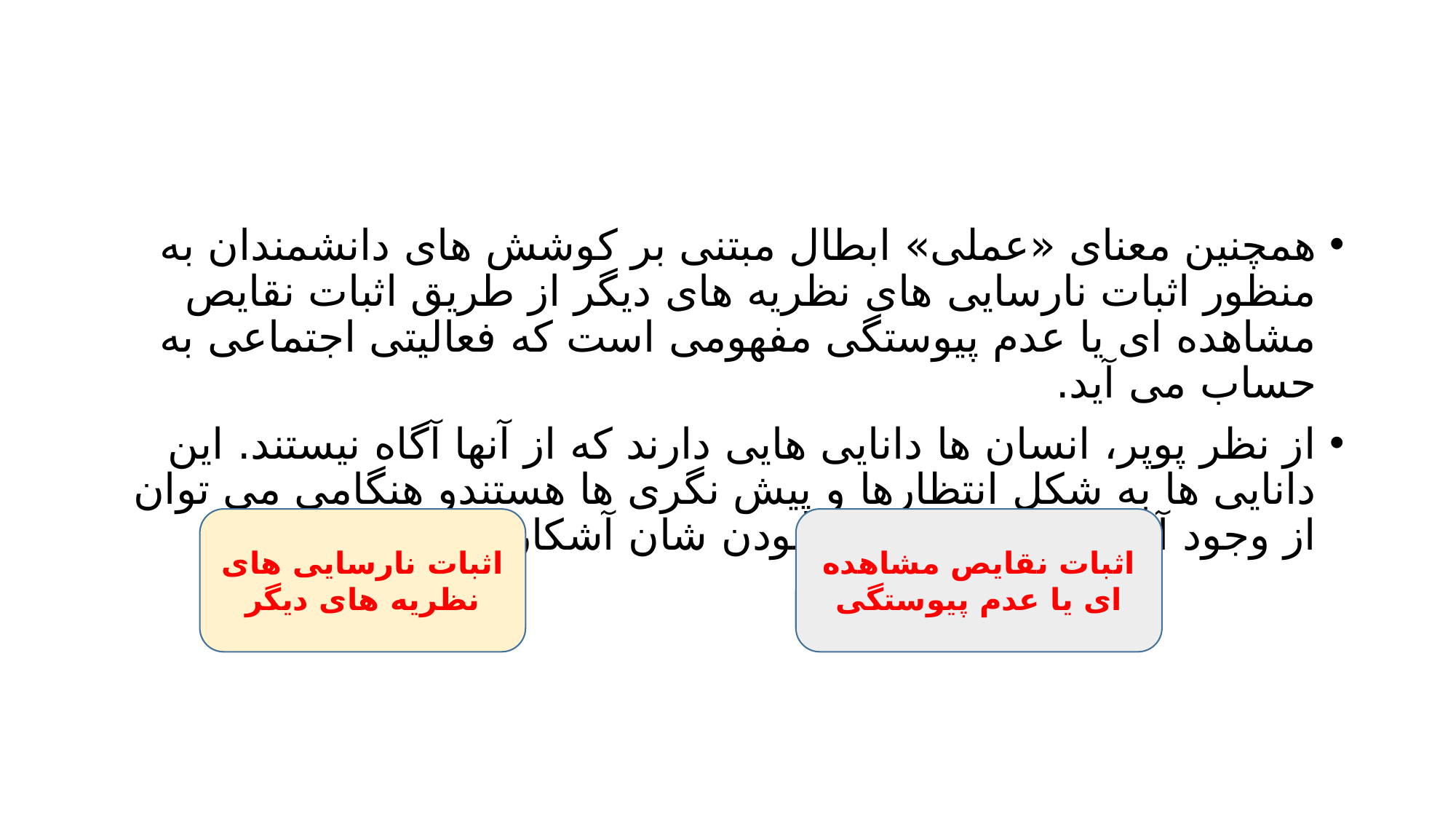

#
همچنین معنای «عملی» ابطال مبتنی بر کوشش های دانشمندان به منظور اثبات نارسایی های نظریه های دیگر از طریق اثبات نقایص مشاهده ای یا عدم پیوستگی مفهومی است که فعالیتی اجتماعی به حساب می آید.
از نظر پوپر، انسان ها دانایی هایی دارند که از آنها آگاه نیستند. این دانایی ها به شکل انتظارها و پیش نگری ها هستندو هنگامی می توان از وجود آنها آگاه شد که خطا بودن شان آشکار گردد.

اثبات نارسایی های نظریه های دیگر
اثبات نقایص مشاهده ای یا عدم پیوستگی